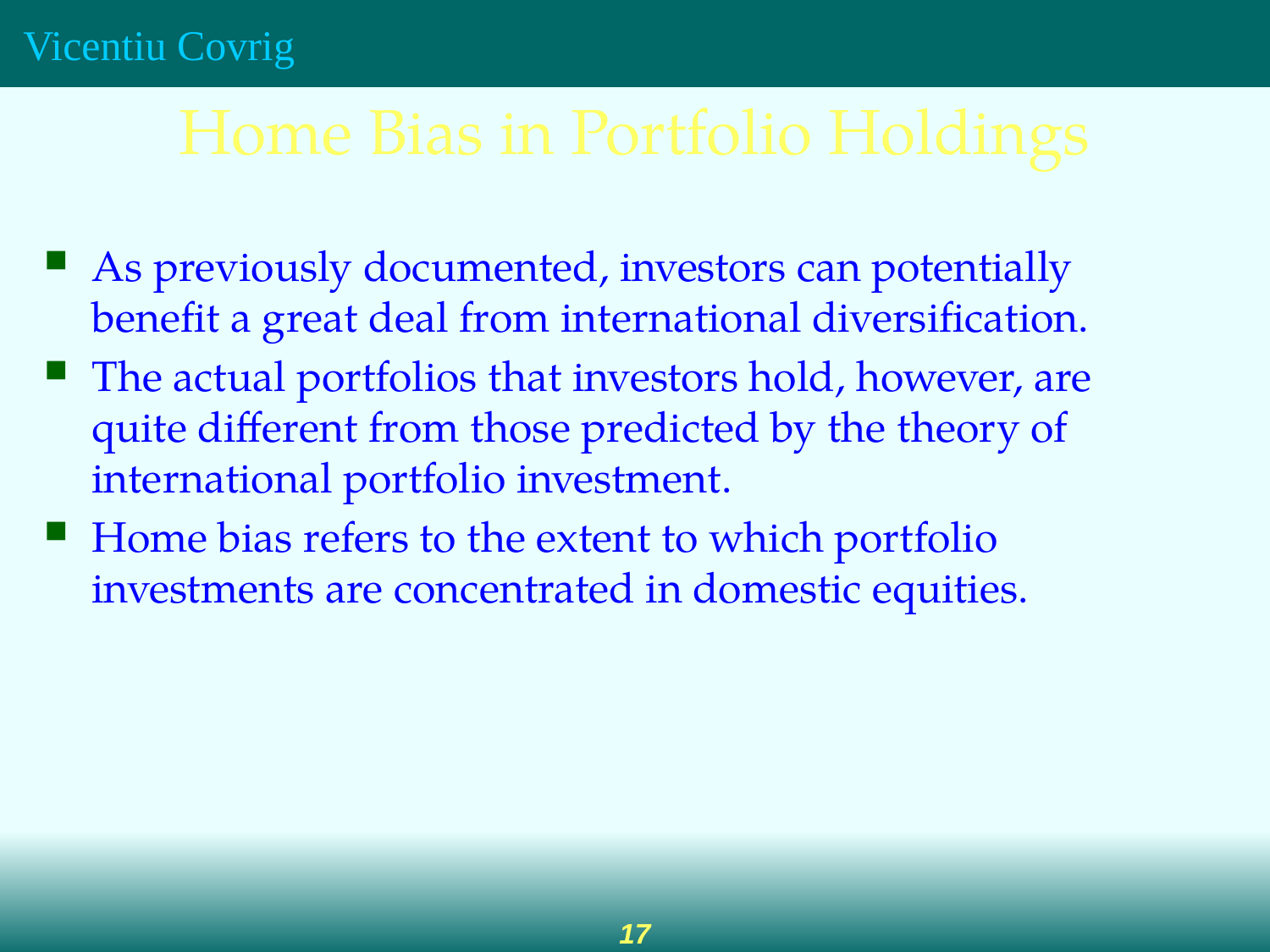

Home Bias in Portfolio Holdings
As previously documented, investors can potentially benefit a great deal from international diversification.
The actual portfolios that investors hold, however, are quite different from those predicted by the theory of international portfolio investment.
Home bias refers to the extent to which portfolio investments are concentrated in domestic equities.